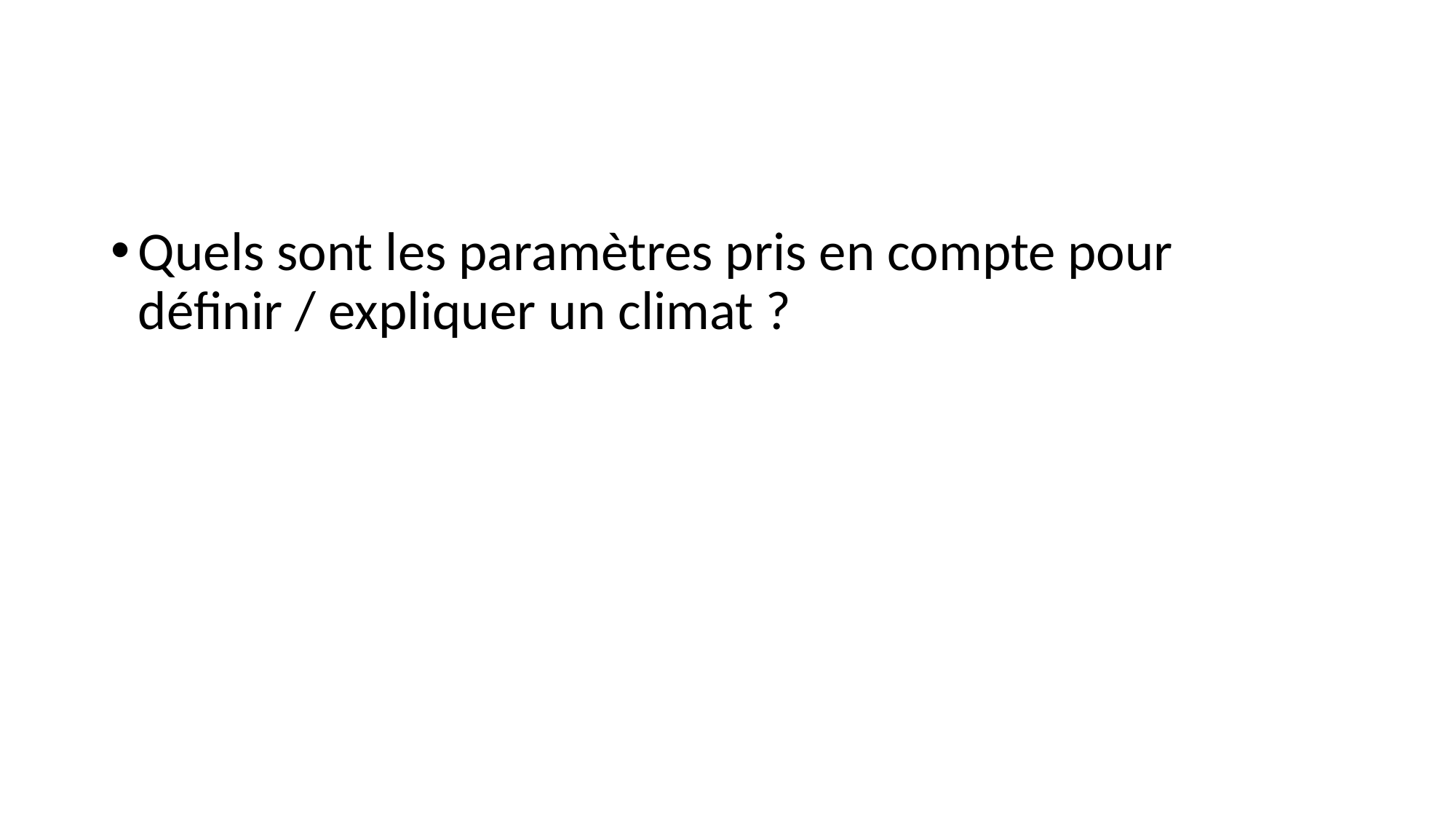

#
Quels sont les paramètres pris en compte pour définir / expliquer un climat ?